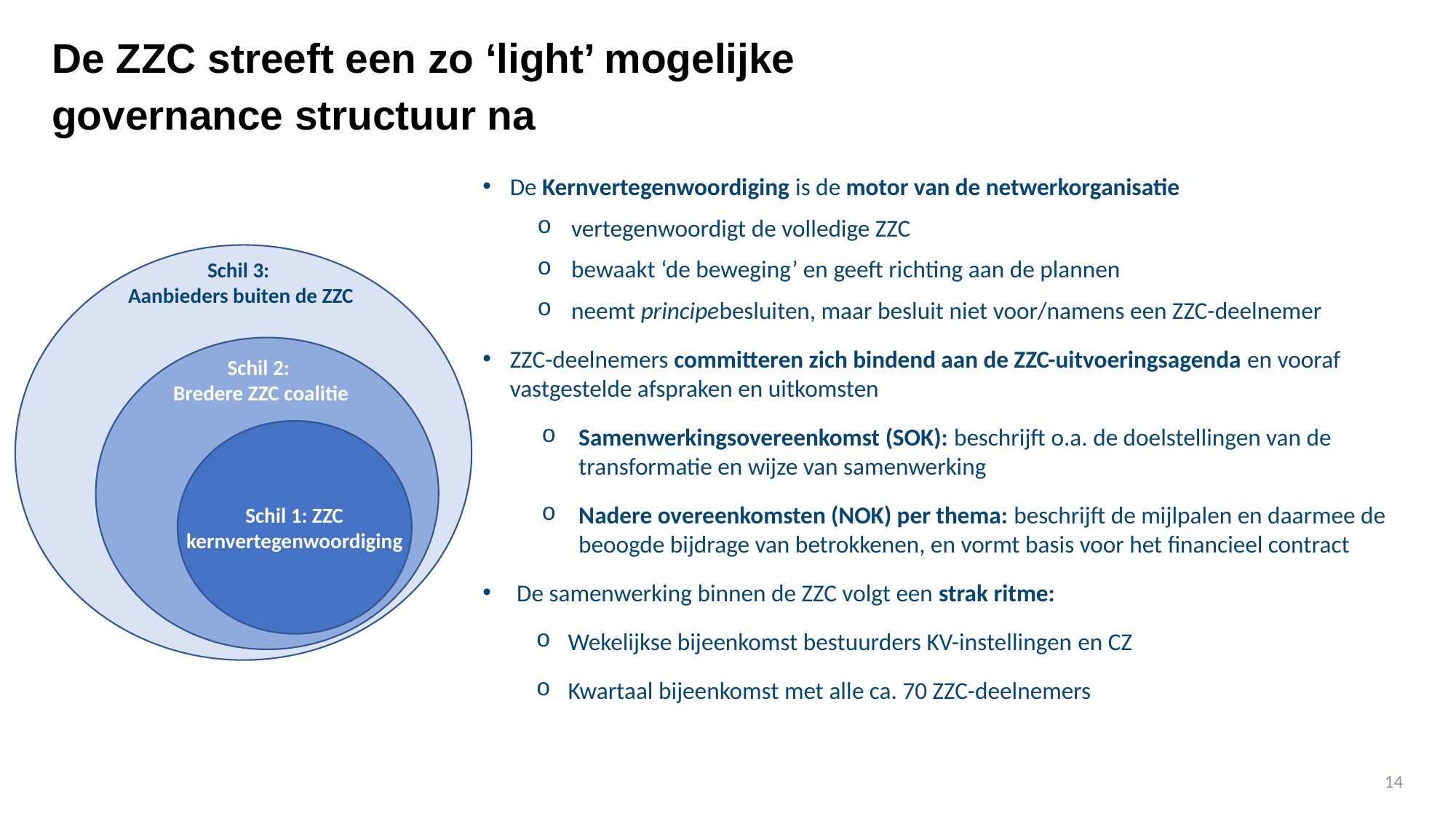

# De ZZC streeft een zo ‘light’ mogelijke governance structuur na
De Kernvertegenwoordiging is de motor van de netwerkorganisatie
vertegenwoordigt de volledige ZZC
bewaakt ‘de beweging’ en geeft richting aan de plannen
neemt principebesluiten, maar besluit niet voor/namens een ZZC-deelnemer
ZZC-deelnemers committeren zich bindend aan de ZZC-uitvoeringsagenda en vooraf vastgestelde afspraken en uitkomsten
Samenwerkingsovereenkomst (SOK): beschrijft o.a. de doelstellingen van de transformatie en wijze van samenwerking
Nadere overeenkomsten (NOK) per thema: beschrijft de mijlpalen en daarmee de beoogde bijdrage van betrokkenen, en vormt basis voor het financieel contract
De samenwerking binnen de ZZC volgt een strak ritme:
Wekelijkse bijeenkomst bestuurders KV-instellingen en CZ
Kwartaal bijeenkomst met alle ca. 70 ZZC-deelnemers

Schil 3:
Aanbieders buiten de ZZC

Schil 2:
Bredere ZZC coalitie

Schil 1: ZZC kernvertegenwoordiging
14